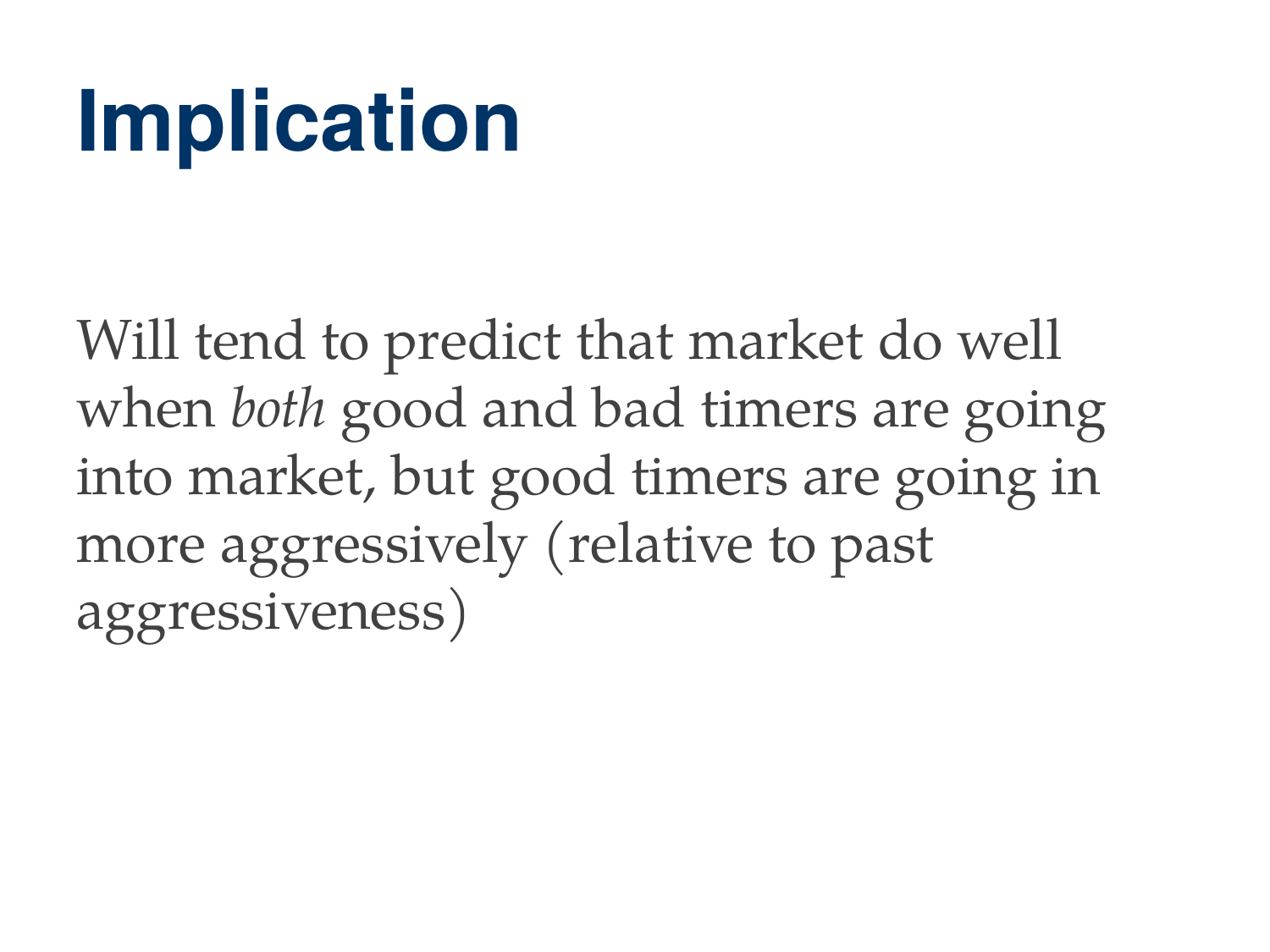

# Implication
Will tend to predict that market do well when both good and bad timers are going into market, but good timers are going in more aggressively (relative to past aggressiveness)